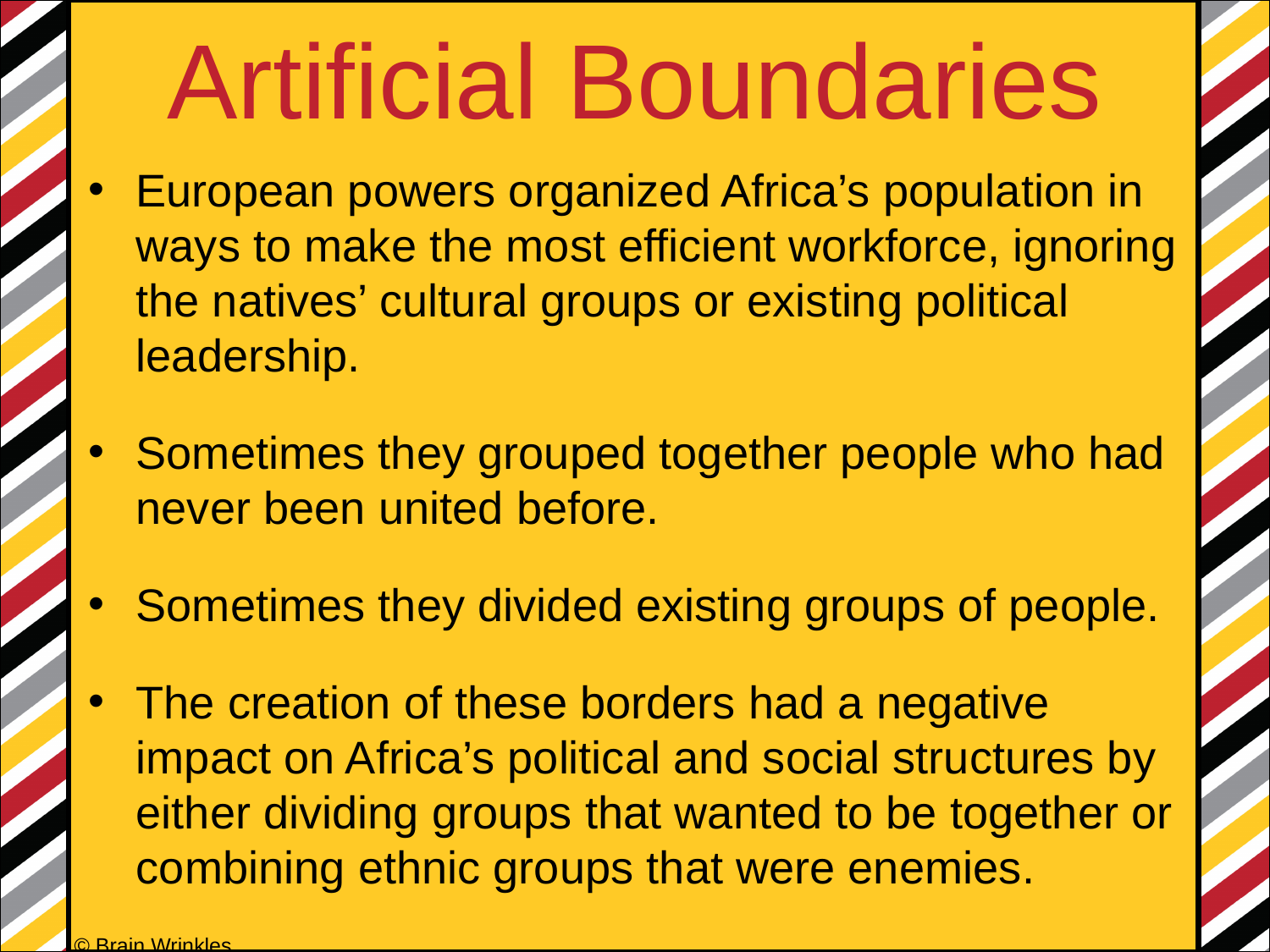

Artificial Boundaries
European powers organized Africa’s population in ways to make the most efficient workforce, ignoring the natives’ cultural groups or existing political leadership.

Sometimes they grouped together people who had never been united before.

Sometimes they divided existing groups of people.

The creation of these borders had a negative impact on Africa’s political and social structures by either dividing groups that wanted to be together or combining ethnic groups that were enemies.

© Brain Wrinkles